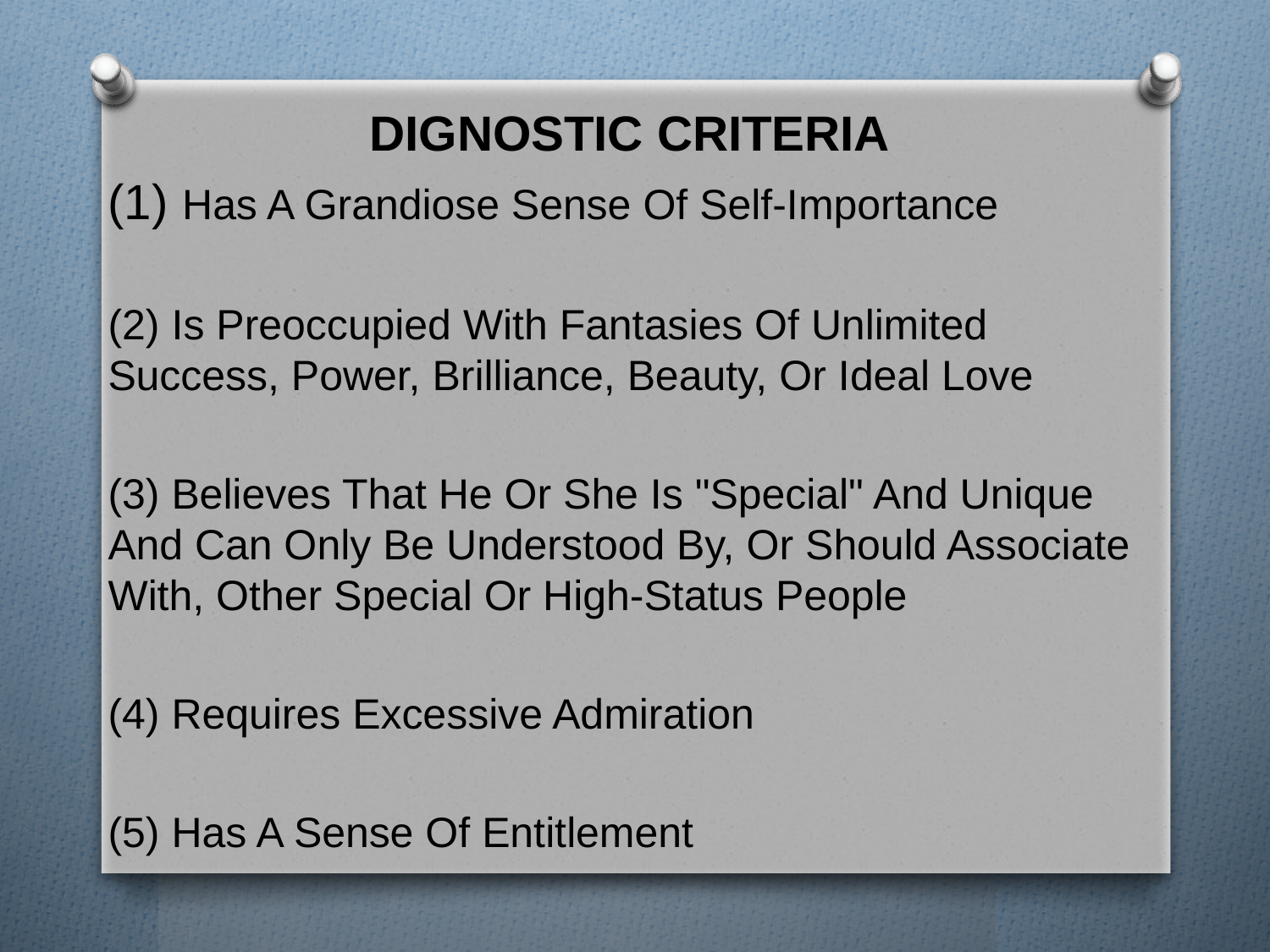

DIGNOSTIC CRITERIA
(1) Has A Grandiose Sense Of Self-Importance

(2) Is Preoccupied With Fantasies Of Unlimited Success, Power, Brilliance, Beauty, Or Ideal Love

(3) Believes That He Or She Is "Special" And Unique And Can Only Be Understood By, Or Should Associate With, Other Special Or High-Status People

(4) Requires Excessive Admiration

(5) Has A Sense Of Entitlement